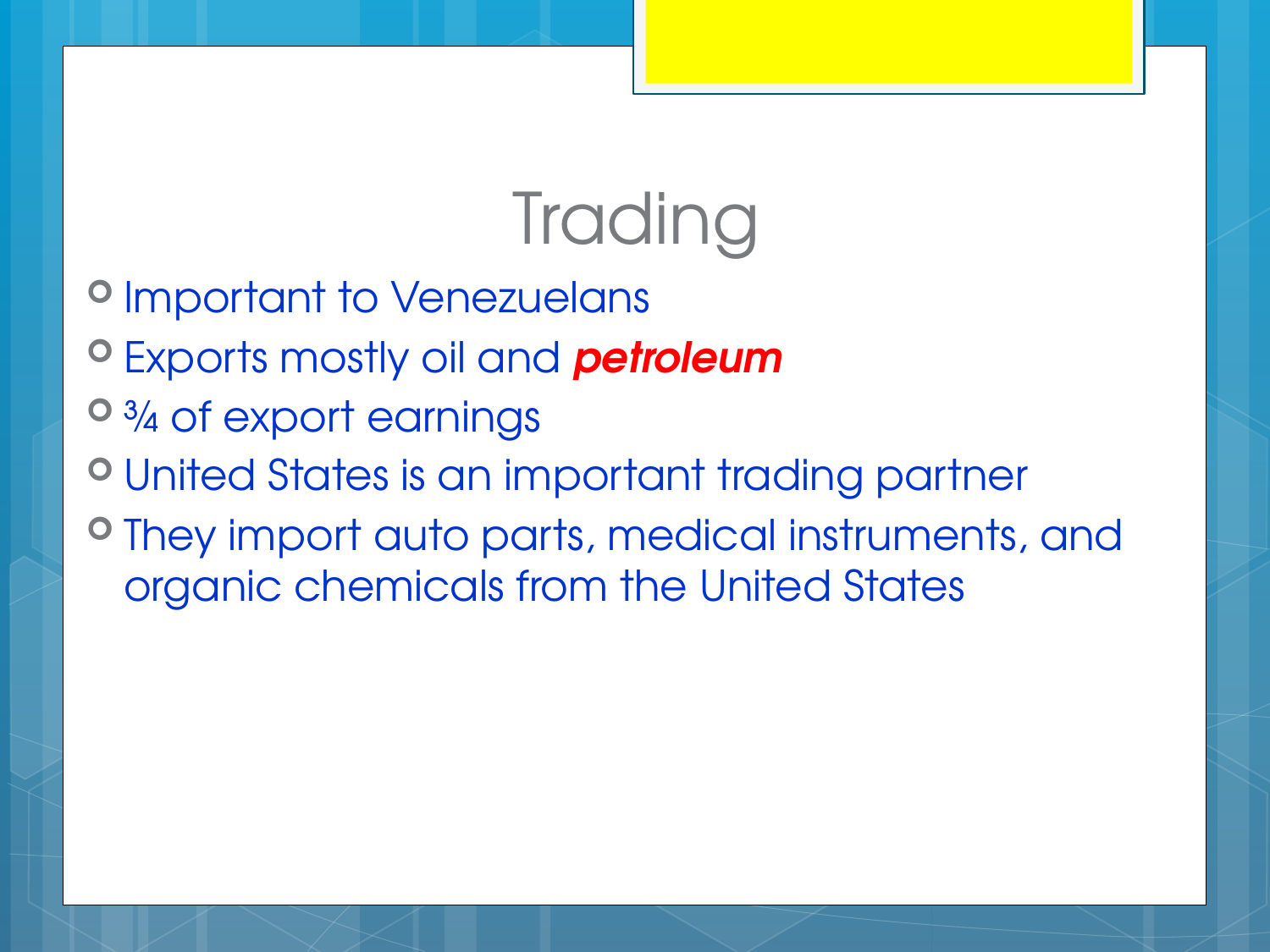

# Trading
Important to Venezuelans
Exports mostly oil and petroleum
¾ of export earnings
United States is an important trading partner
They import auto parts, medical instruments, and organic chemicals from the United States